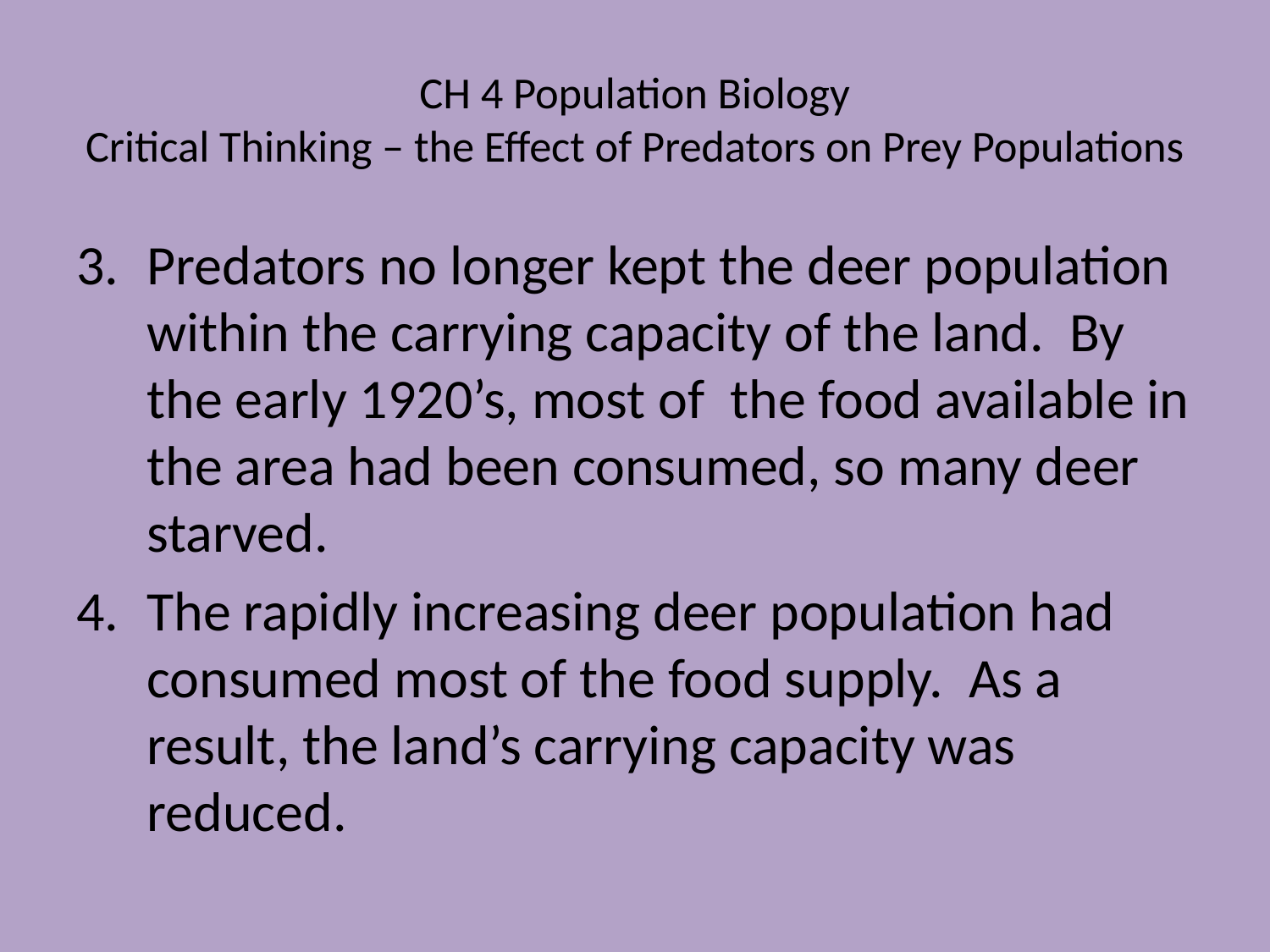

# CH 4 Population Biology Critical Thinking – the Effect of Predators on Prey Populations
Predators no longer kept the deer population within the carrying capacity of the land.  By the early 1920’s, most of  the food available in the area had been consumed, so many deer starved.
The rapidly increasing deer population had consumed most of the food supply.  As a result, the land’s carrying capacity was reduced.